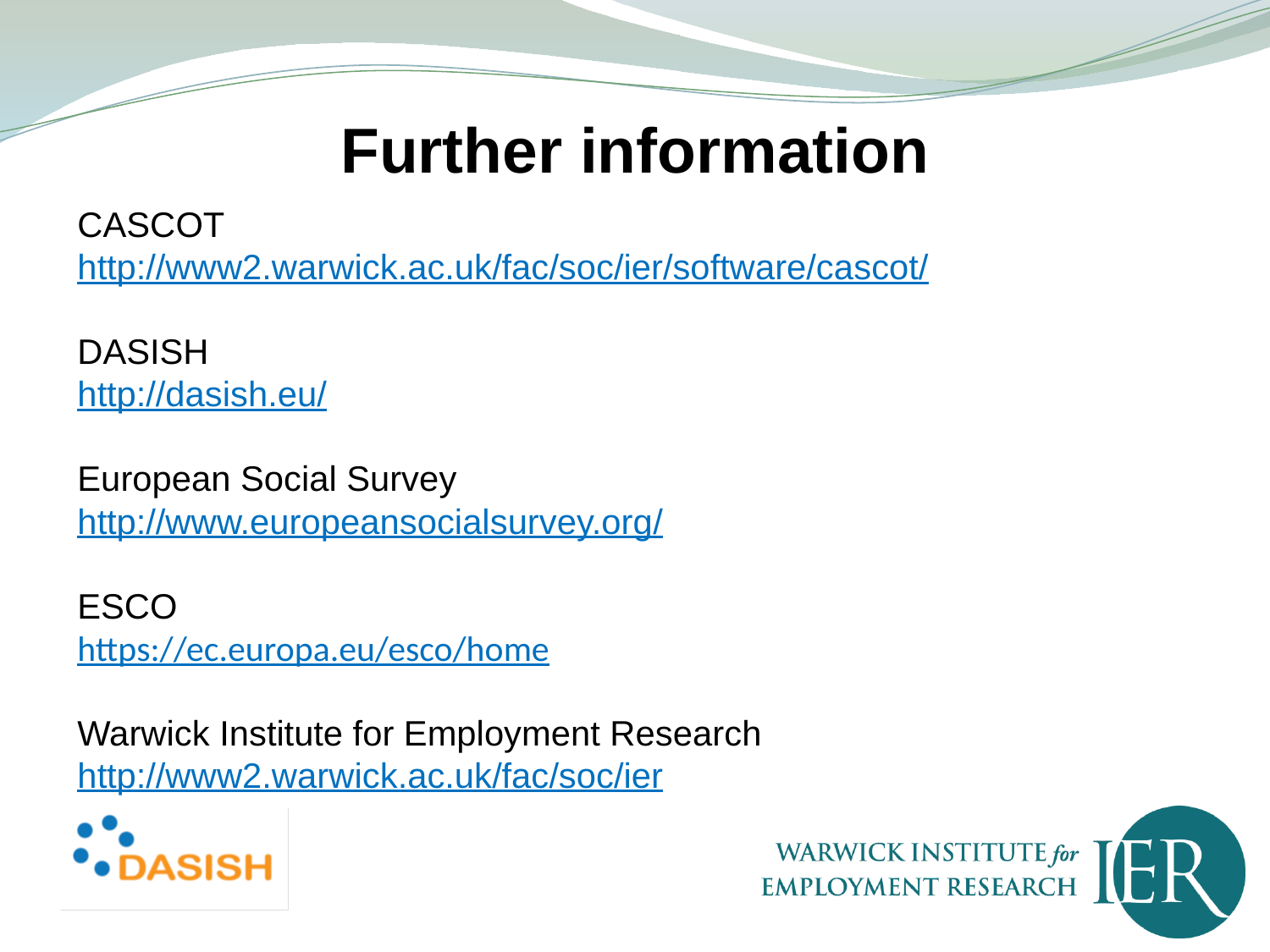

# Further information
CASCOT
http://www2.warwick.ac.uk/fac/soc/ier/software/cascot/

DASISH
http://dasish.eu/

European Social Survey
http://www.europeansocialsurvey.org/

ESCO
https://ec.europa.eu/esco/home

Warwick Institute for Employment Research
http://www2.warwick.ac.uk/fac/soc/ier